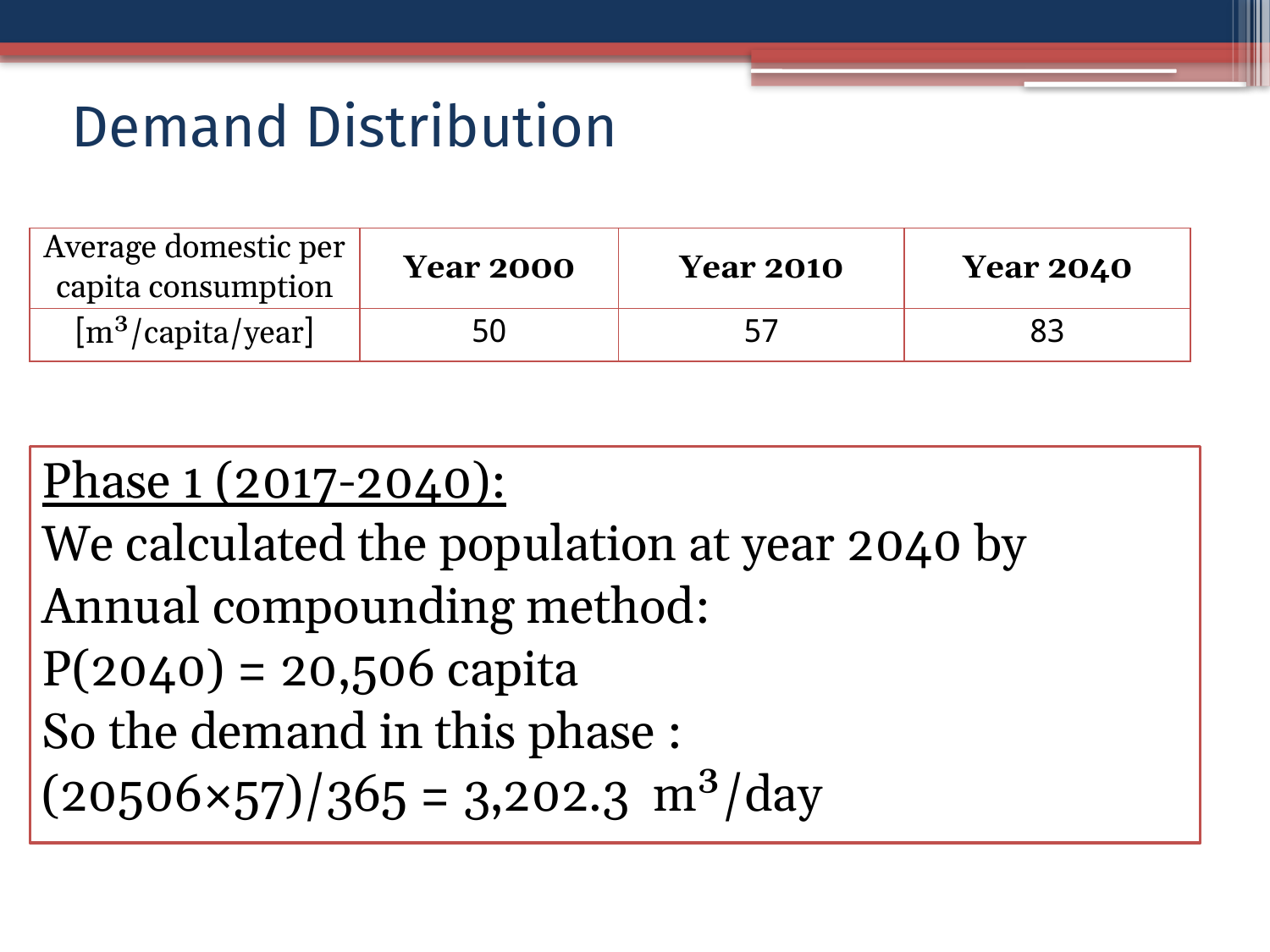

# Demand Distribution
| Average domestic per capita consumption | Year 2000 | Year 2010 | Year 2040 |
| --- | --- | --- | --- |
| [m³/capita/year] | 50 | 57 | 83 |
Phase 1 (2017-2040):
We calculated the population at year 2040 by Annual compounding method:
P(2040) = 20,506 capita
So the demand in this phase :
(20506×57)/365 = 3,202.3  m³/day